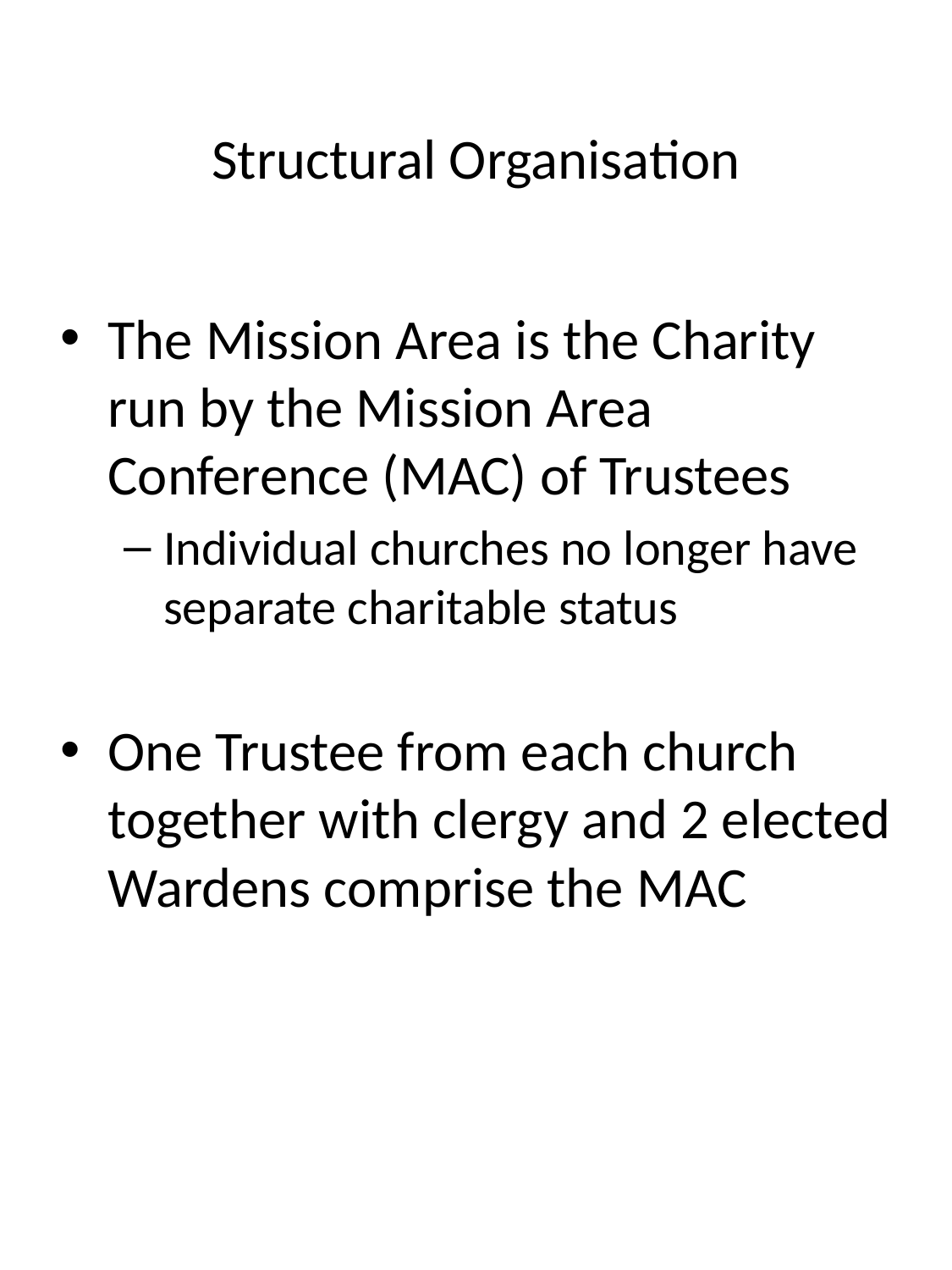

# Structural Organisation
The Mission Area is the Charity run by the Mission Area Conference (MAC) of Trustees
Individual churches no longer have separate charitable status

One Trustee from each church together with clergy and 2 elected Wardens comprise the MAC